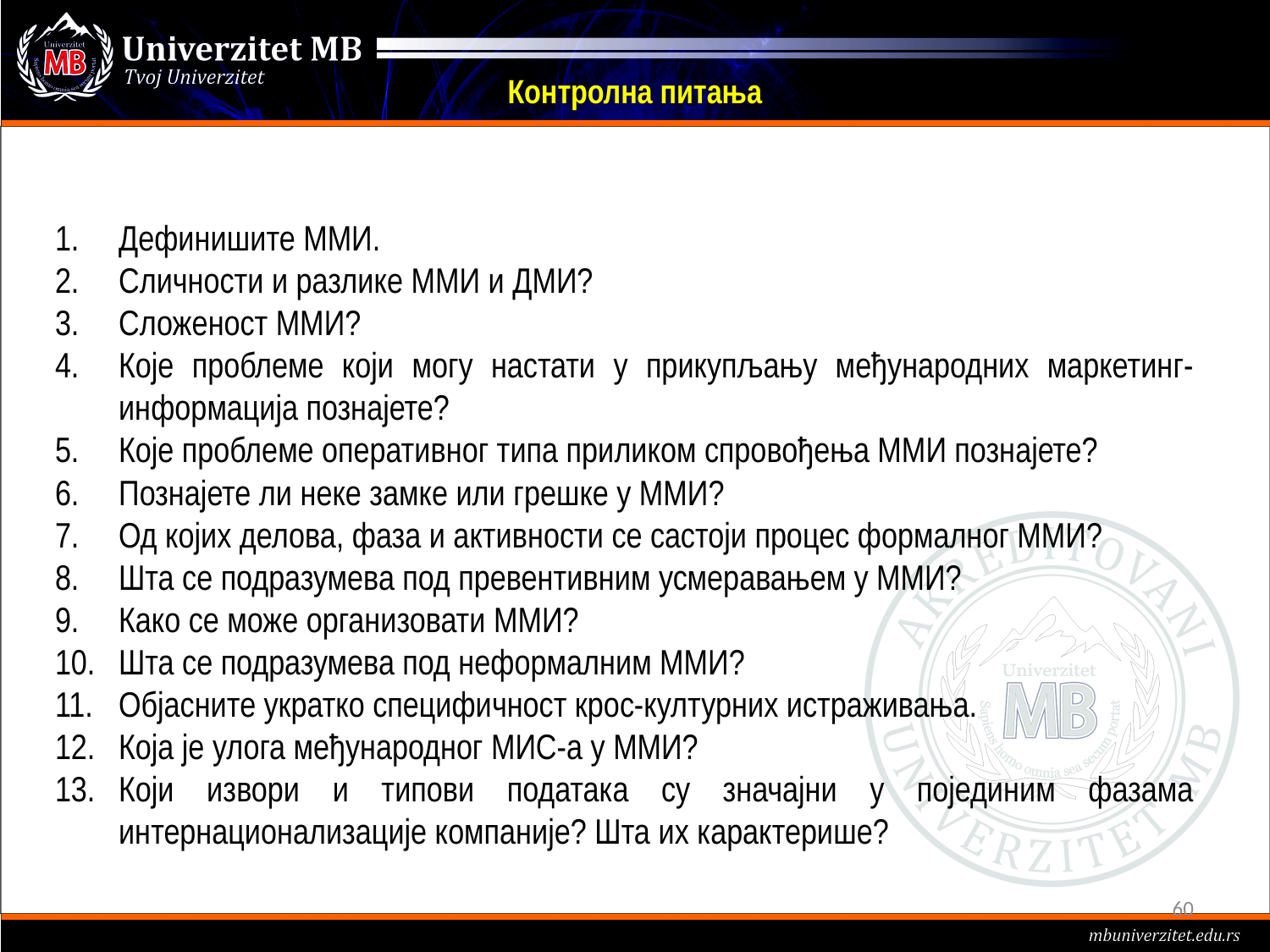

# Контролна питања
Дефинишите ММИ.
Сличности и разлике ММИ и ДМИ?
Сложеност ММИ?
Које проблеме који могу настати у прикупљању међународних маркетинг-информација познајете?
Које проблеме оперативног типа приликом спровођења ММИ познајете?
Познајете ли неке замке или грешке у ММИ?
Од којих делова, фаза и активности се састоји процес формалног ММИ?
Шта се подразумева под превентивним усмеравањем у ММИ?
Како се може организовати ММИ?
Шта се подразумева под неформалним ММИ?
Објасните укратко специфичност крос-културних истраживања.
Која је улога међународног МИС-а у ММИ?
Који извори и типови података су значајни у појединим фазама интернационализације компаније? Шта их карактерише?
60